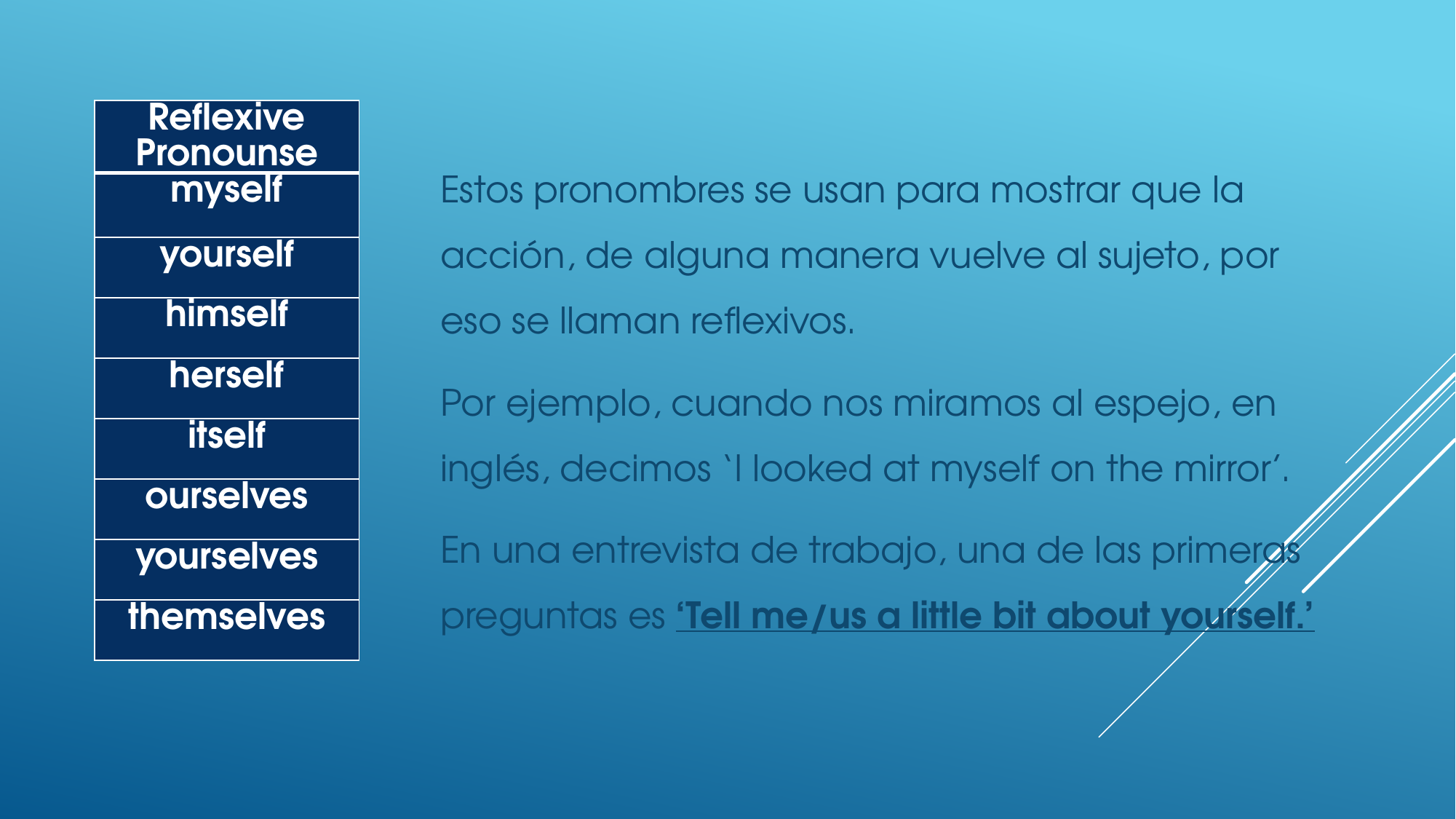

Estos pronombres se usan para mostrar que la acción, de alguna manera vuelve al sujeto, por eso se llaman reflexivos.
Por ejemplo, cuando nos miramos al espejo, en inglés, decimos ‘I looked at myself on the mirror’.
En una entrevista de trabajo, una de las primeras preguntas es ‘Tell me/us a little bit about yourself.’
| Reflexive Pronounse |
| --- |
| myself |
| yourself |
| himself |
| herself |
| itself |
| ourselves |
| yourselves |
| themselves |